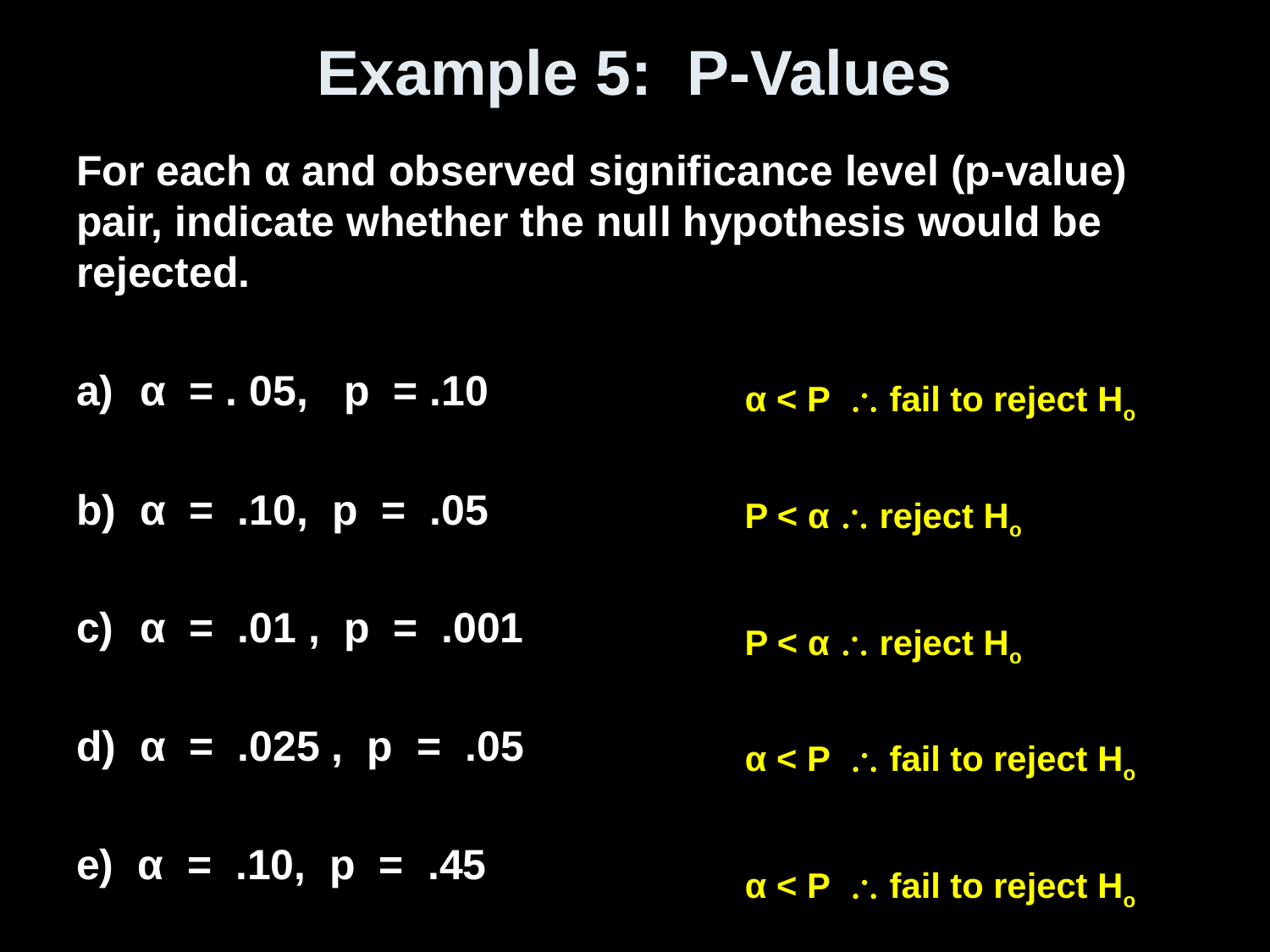

# Example 5:  P-Values
For each α and observed significance level (p-value) pair, indicate whether the null hypothesis would be rejected.

α  = . 05,   p  = .10

α  =  .10,  p  =  .05

α  =  .01 ,  p  =  .001

α  =  .025 ,  p  =  .05

e)  α  =  .10,  p  =  .45
α < P  ∴ fail to reject Ho
P < α ∴ reject Ho
P < α ∴ reject Ho
α < P  ∴ fail to reject Ho
α < P  ∴ fail to reject Ho